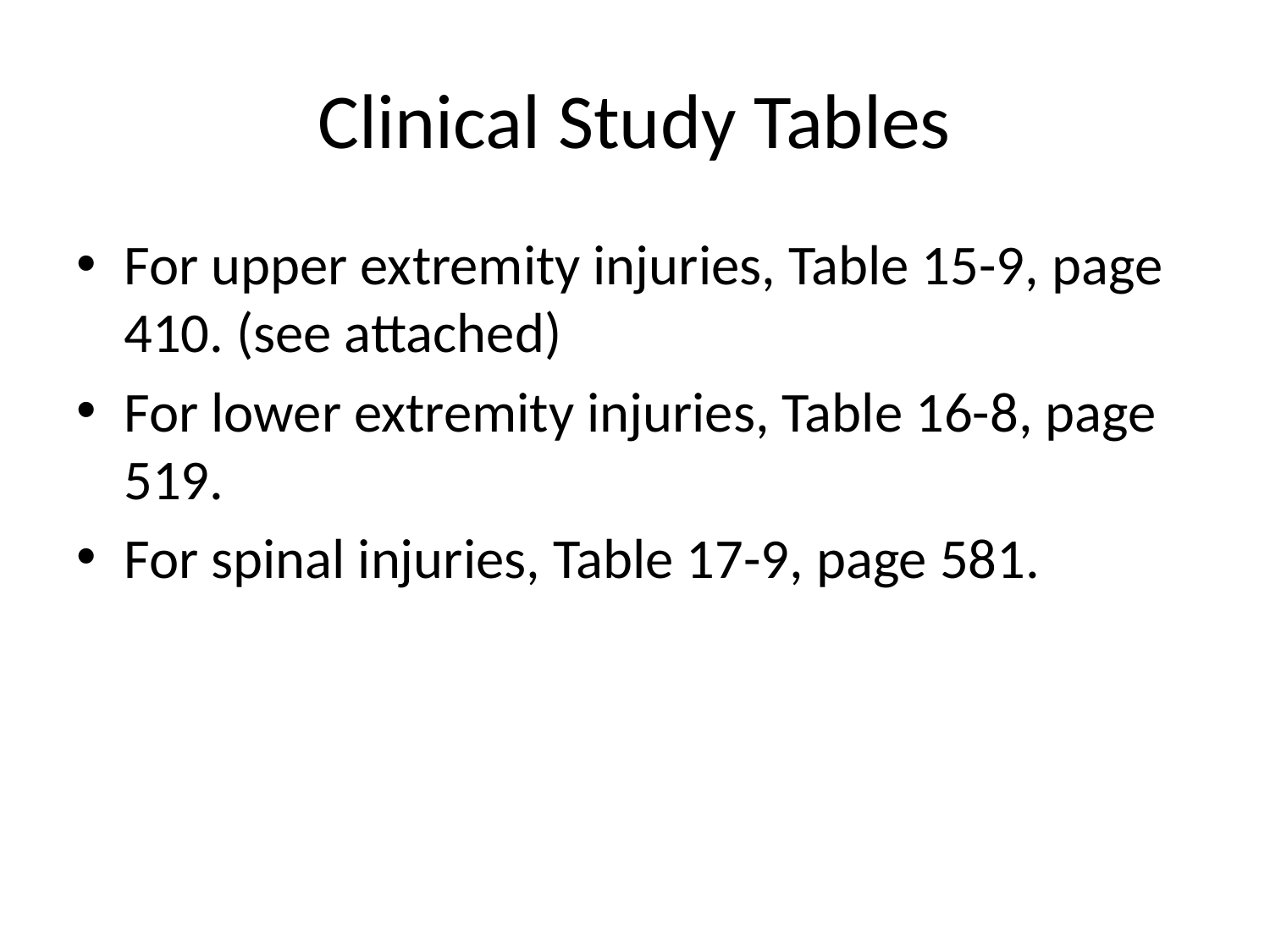

# Clinical Study Tables
For upper extremity injuries, Table 15-9, page 410. (see attached)
For lower extremity injuries, Table 16-8, page 519.
For spinal injuries, Table 17-9, page 581.